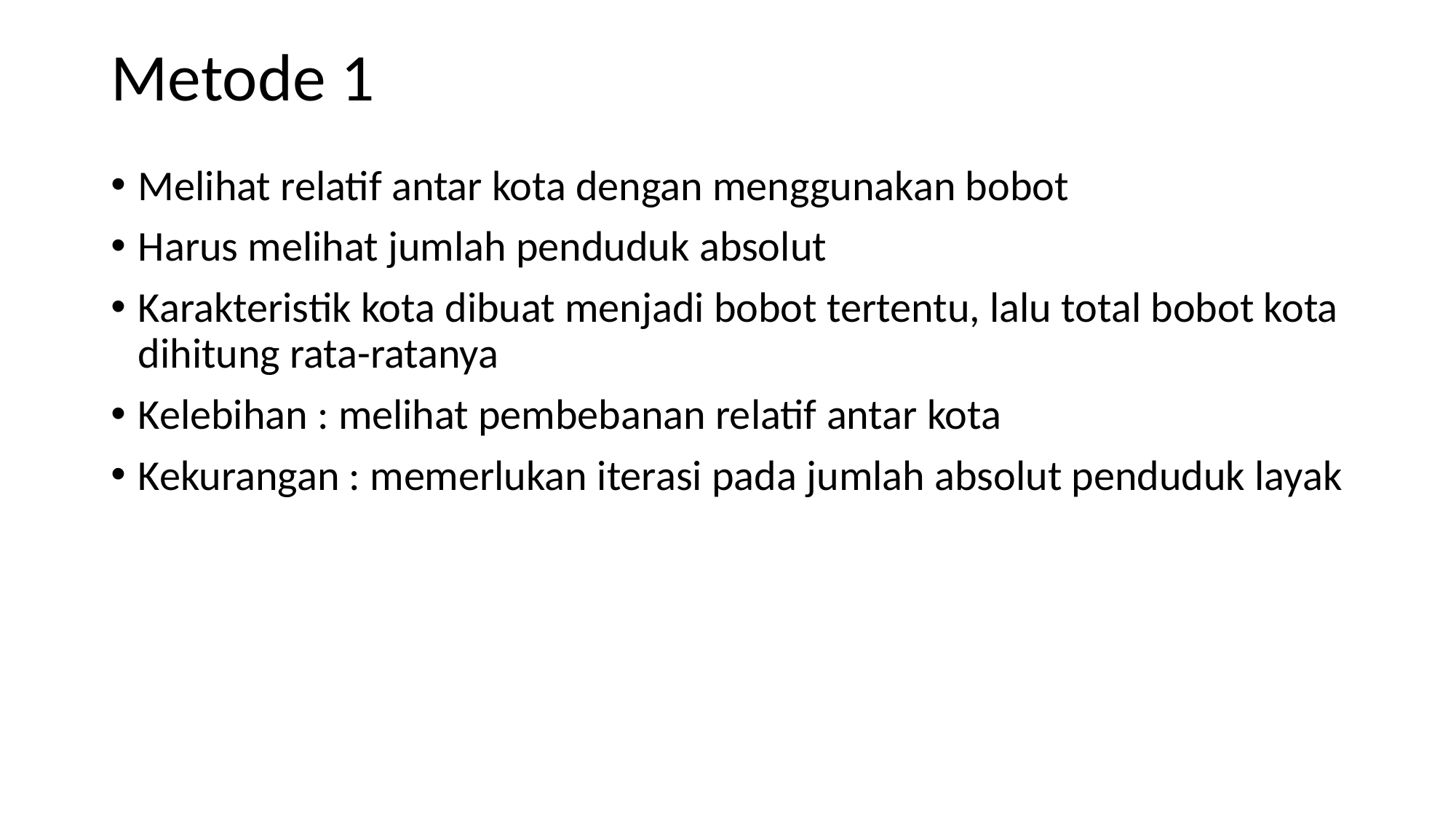

Metode 1
Melihat relatif antar kota dengan menggunakan bobot
Harus melihat jumlah penduduk absolut
Karakteristik kota dibuat menjadi bobot tertentu, lalu total bobot kota dihitung rata-ratanya
Kelebihan : melihat pembebanan relatif antar kota
Kekurangan : memerlukan iterasi pada jumlah absolut penduduk layak